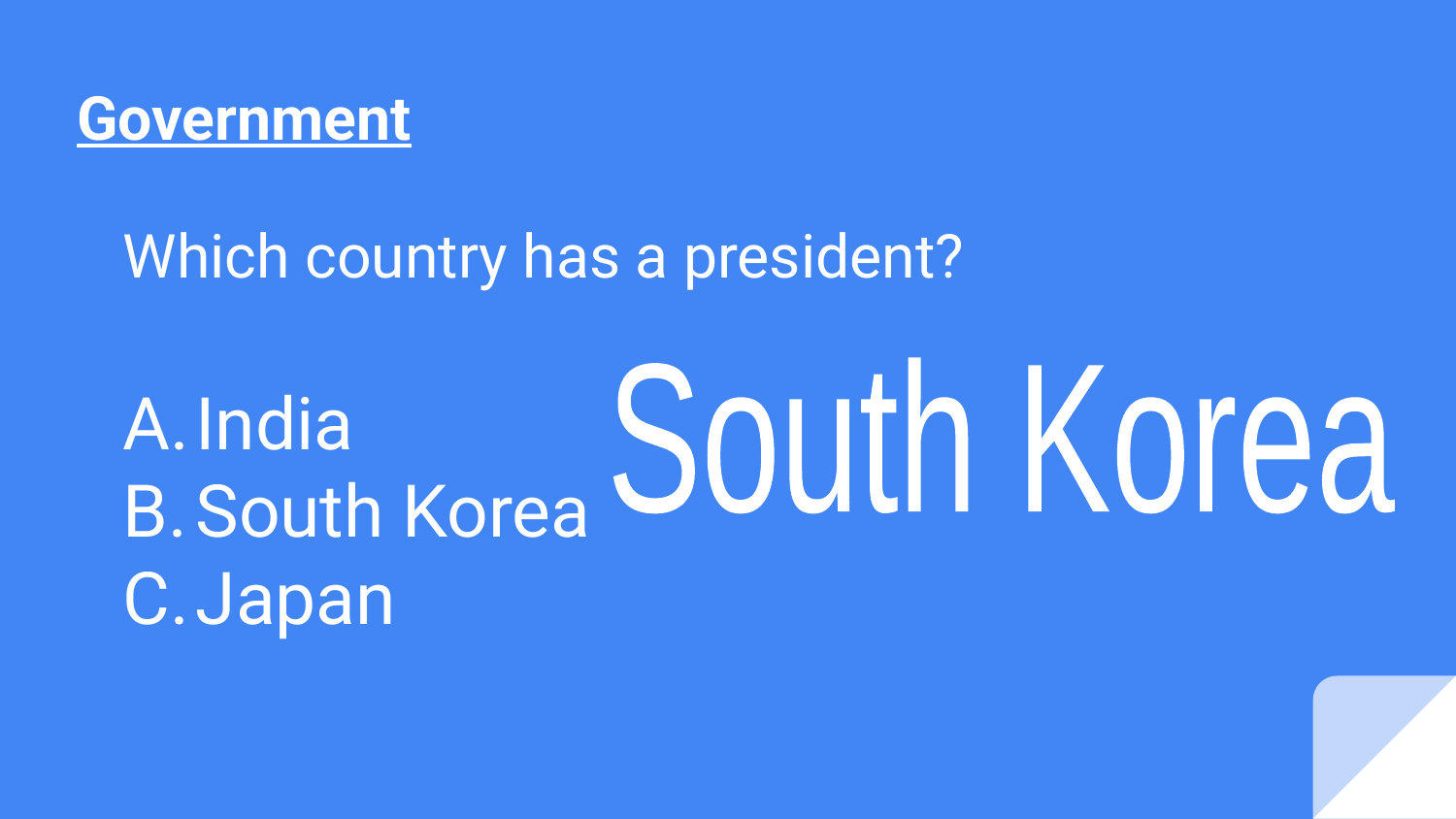

# Government
Which country has a president?

India
South Korea
Japan
South Korea